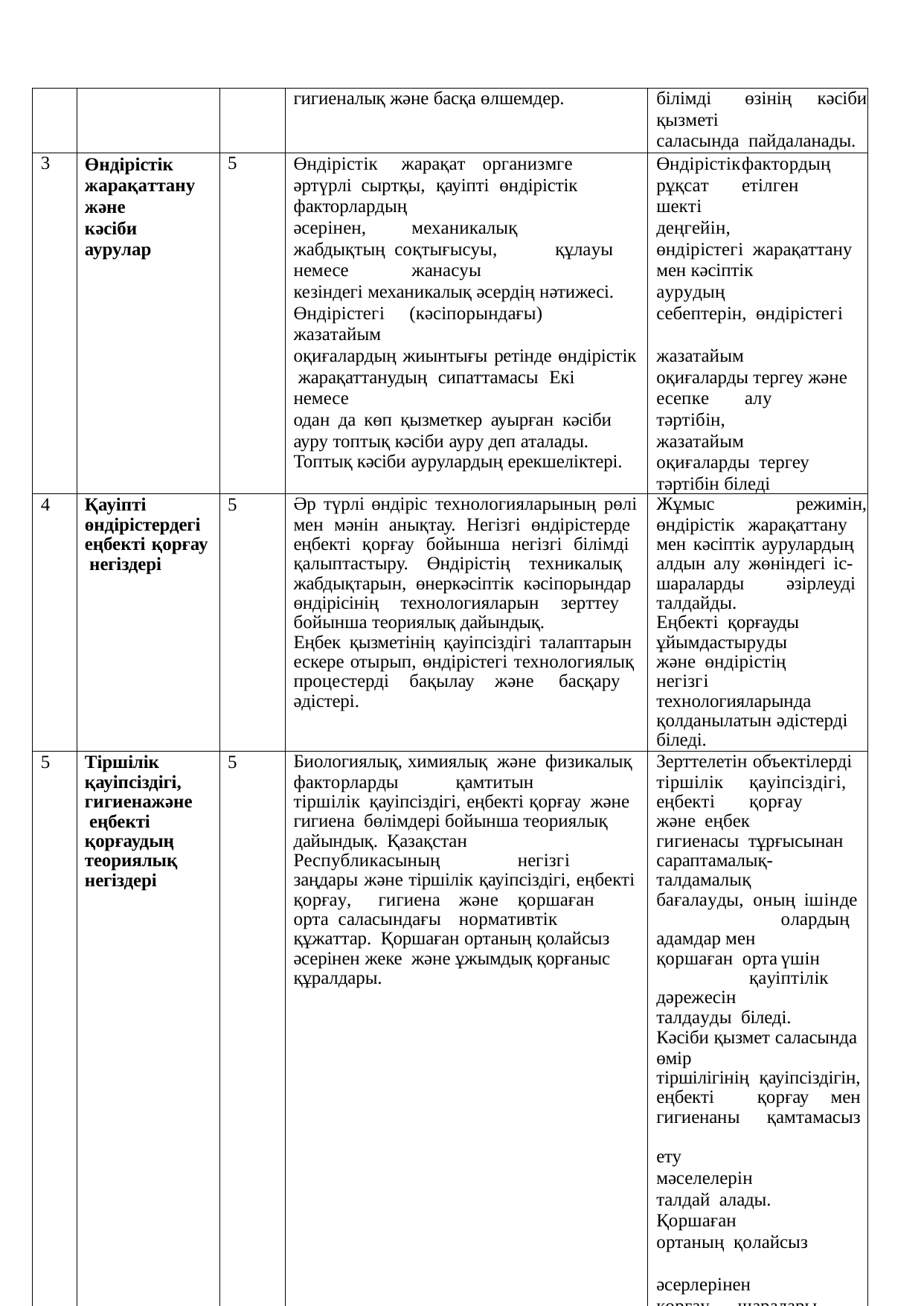

|  |  |  | гигиеналық және басқа өлшемдер. | білімді өзінің кәсіби қызметі саласында пайдаланады. |
| --- | --- | --- | --- | --- |
| 3 | Өндірістік жарақаттану және кәсіби аурулар | 5 | Өндірістік жарақат организмге әртүрлі сыртқы, қауіпті өндірістік факторлардың әсерінен, механикалық жабдықтың соқтығысуы, құлауы немесе жанасуы кезіндегі механикалық әсердің нәтижесі. Өндірістегі (кәсіпорындағы) жазатайым оқиғалардың жиынтығы ретінде өндірістік жарақаттанудың сипаттамасы Екі немесе одан да көп қызметкер ауырған кәсіби ауру топтық кәсіби ауру деп аталады. Топтық кәсіби аурулардың ерекшеліктері. | Өндірістік фактордың рұқсат етілген шекті деңгейін, өндірістегі жарақаттану мен кәсіптік аурудың себептерін, өндірістегі жазатайым оқиғаларды тергеу және есепке алу тәртібін, жазатайым оқиғаларды тергеу тәртібін біледі |
| 4 | Қауіпті өндірістердегі еңбекті қорғау негіздері | 5 | Әр түрлі өндіріс технологияларының рөлі мен мәнін анықтау. Негізгі өндірістерде еңбекті қорғау бойынша негізгі білімді қалыптастыру. Өндірістің техникалық жабдықтарын, өнеркәсіптік кәсіпорындар өндірісінің технологияларын зерттеу бойынша теориялық дайындық. Еңбек қызметінің қауіпсіздігі талаптарын ескере отырып, өндірістегі технологиялық процестерді бақылау және басқару әдістері. | Жұмыс режимін, өндірістік жарақаттану мен кәсіптік аурулардың алдын алу жөніндегі іс- шараларды әзірлеуді талдайды. Еңбекті қорғауды ұйымдастыруды және өндірістің негізгі технологияларында қолданылатын әдістерді біледі. |
| 5 | Тіршілік қауіпсіздігі, гигиенажәне еңбекті қорғаудың теориялық негіздері | 5 | Биологиялық, химиялық және физикалық факторларды қамтитын тіршілік қауіпсіздігі, еңбекті қорғау және гигиена бөлімдері бойынша теориялық дайындық. Қазақстан Республикасының негізгі заңдары және тіршілік қауіпсіздігі, еңбекті қорғау, гигиена және қоршаған орта саласындағы нормативтік құжаттар. Қоршаған ортаның қолайсыз әсерінен жеке және ұжымдық қорғаныс құралдары. | Зерттелетін объектілерді тіршілік қауіпсіздігі, еңбекті қорғау және еңбек гигиенасы тұрғысынан сараптамалық- талдамалық бағалауды, оның ішінде олардың адамдар мен қоршаған орта үшін қауіптілік дәрежесін талдауды біледі. Кәсіби қызмет саласында өмір тіршілігінің қауіпсіздігін, еңбекті қорғау мен гигиенаны қамтамасыз ету мәселелерін талдай алады. Қоршаған ортаның қолайсыз әсерлерінен қорғау шаралары мен құралдарын біледі. |